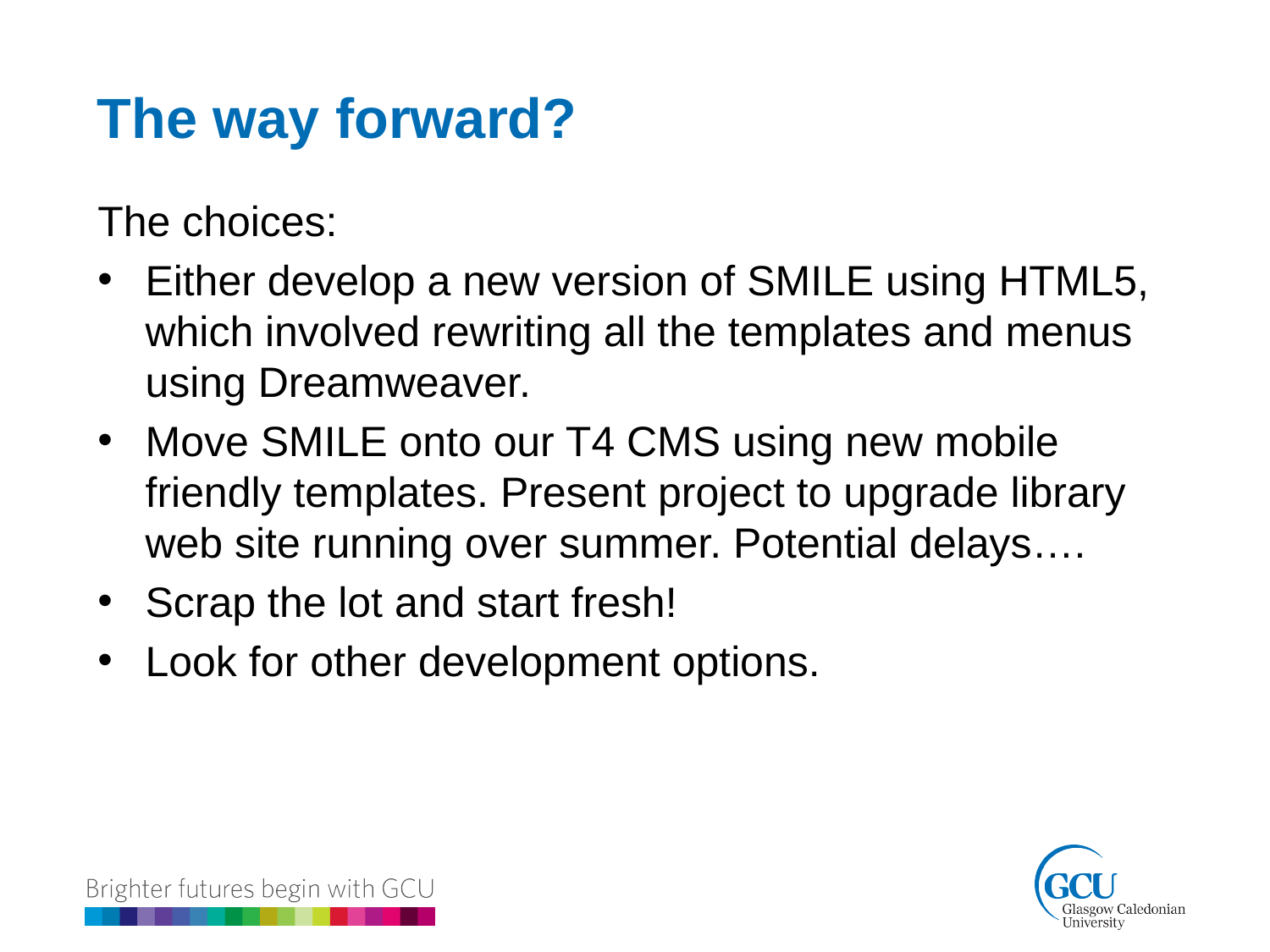

The way forward?
The choices:
Either develop a new version of SMILE using HTML5, which involved rewriting all the templates and menus using Dreamweaver.
Move SMILE onto our T4 CMS using new mobile friendly templates. Present project to upgrade library web site running over summer. Potential delays….
Scrap the lot and start fresh!
Look for other development options.